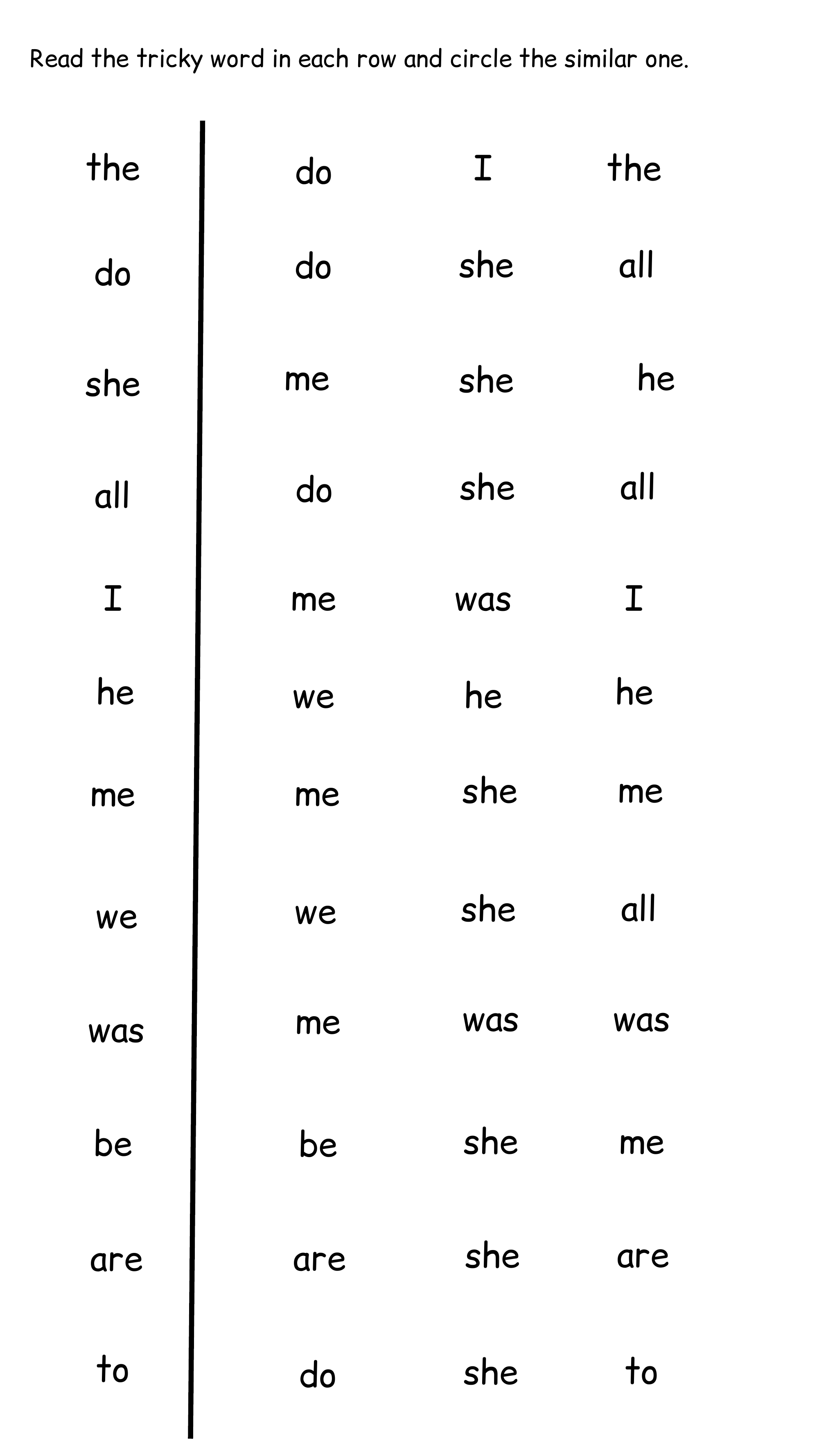

Read the tricky word in each row and circle the similar one.
the
I
the
do

all
she
do
do
me
he
she
she
all
she
do
all
I
me
was
I
he
he
we
he
me
she
me
me
all
she
we
we
was
was
me
was
me
she
be
be
are
she
are
are
to
to
she
do